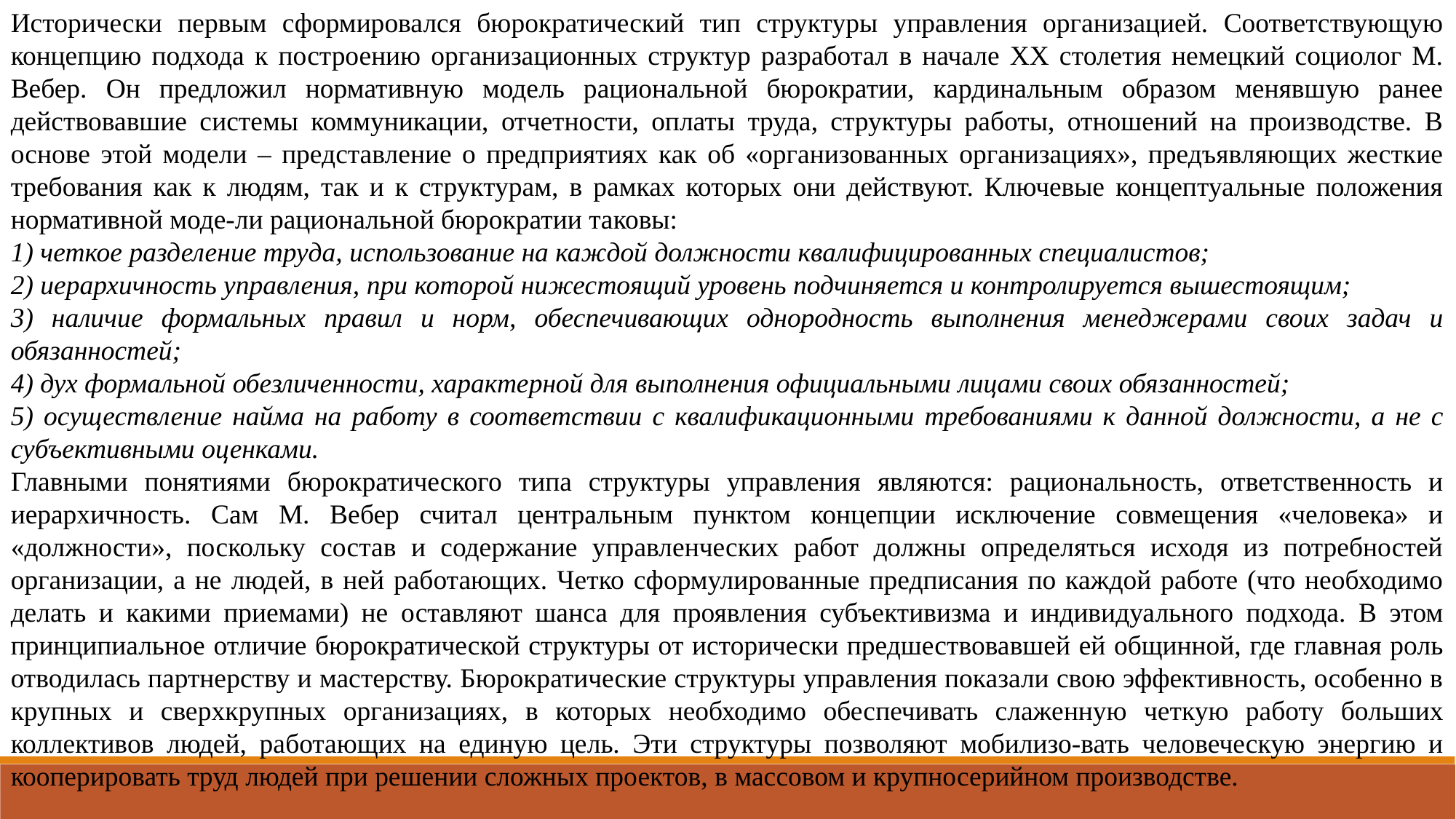

Исторически первым сформировался бюрократический тип структуры управления организацией. Соответствующую концепцию подхода к построению организационных структур разработал в начале XX столетия немецкий социолог М. Вебер. Он предложил нормативную модель рациональной бюрократии, кардинальным образом менявшую ранее действовавшие системы коммуникации, отчетности, оплаты труда, структуры работы, отношений на производстве. В основе этой модели – представление о предприятиях как об «организованных организациях», предъявляющих жесткие требования как к людям, так и к структурам, в рамках которых они действуют. Ключевые концептуальные положения нормативной моде-ли рациональной бюрократии таковы:
1) четкое разделение труда, использование на каждой должности квалифицированных специалистов;
2) иерархичность управления, при которой нижестоящий уровень подчиняется и контролируется вышестоящим;
3) наличие формальных правил и норм, обеспечивающих однородность выполнения менеджерами своих задач и обязанностей;
4) дух формальной обезличенности, характерной для выполнения официальными лицами своих обязанностей;
5) осуществление найма на работу в соответствии с квалификационными требованиями к данной должности, а не с субъективными оценками.
Главными понятиями бюрократического типа структуры управления являются: рациональность, ответственность и иерархичность. Сам М. Вебер считал центральным пунктом концепции исключение совмещения «человека» и «должности», поскольку состав и содержание управленческих работ должны определяться исходя из потребностей организации, а не людей, в ней работающих. Четко сформулированные предписания по каждой работе (что необходимо делать и какими приемами) не оставляют шанса для проявления субъективизма и индивидуального подхода. В этом принципиальное отличие бюрократической структуры от исторически предшествовавшей ей общинной, где главная роль отводилась партнерству и мастерству. Бюрократические структуры управления показали свою эффективность, особенно в крупных и сверхкрупных организациях, в которых необходимо обеспечивать слаженную четкую работу больших коллективов людей, работающих на единую цель. Эти структуры позволяют мобилизо-вать человеческую энергию и кооперировать труд людей при решении сложных проектов, в массовом и крупносерийном производстве.